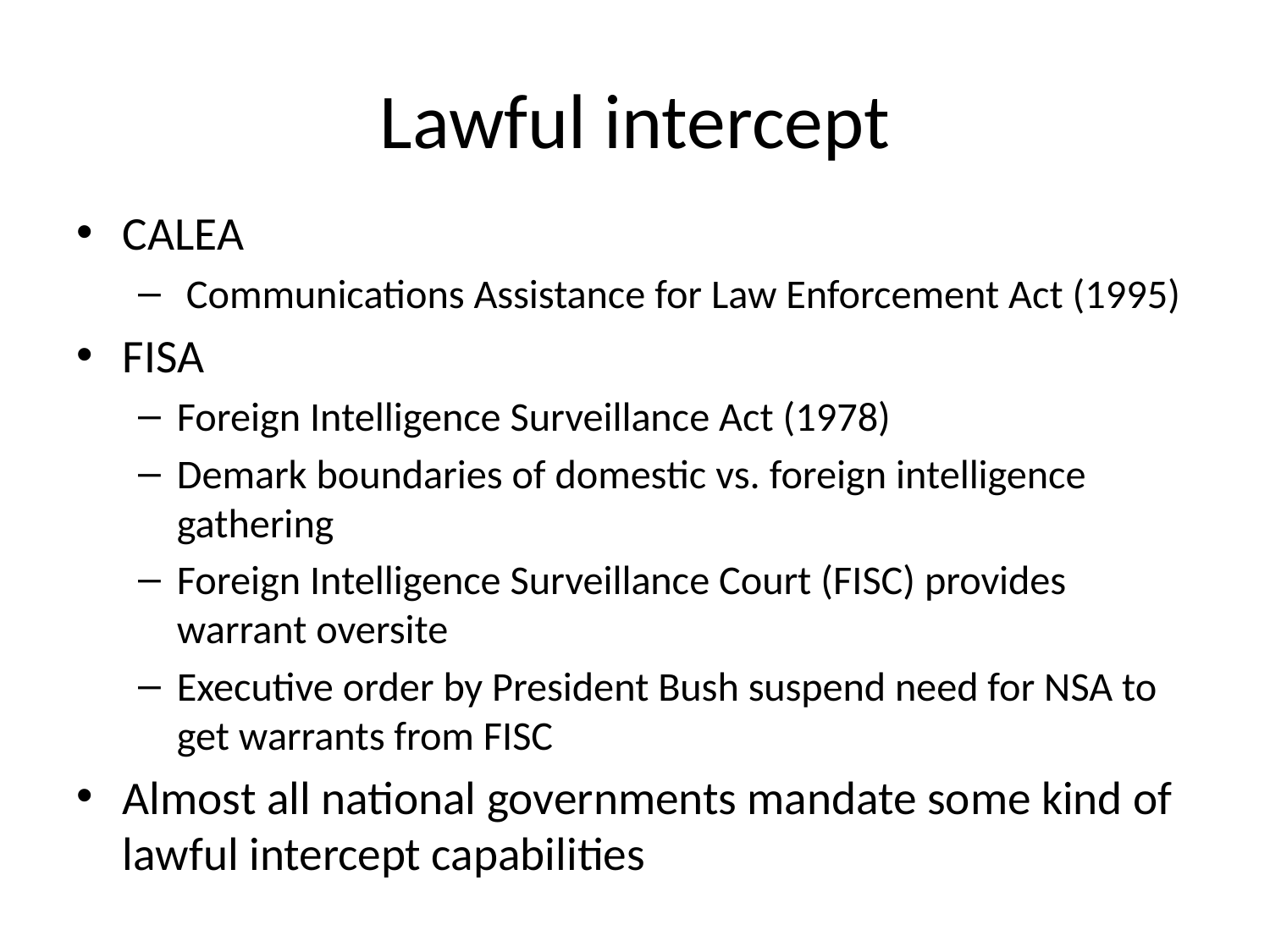

# Lawful intercept
CALEA
 Communications Assistance for Law Enforcement Act (1995)
FISA
Foreign Intelligence Surveillance Act (1978)
Demark boundaries of domestic vs. foreign intelligence gathering
Foreign Intelligence Surveillance Court (FISC) provides warrant oversite
Executive order by President Bush suspend need for NSA to get warrants from FISC
Almost all national governments mandate some kind of lawful intercept capabilities